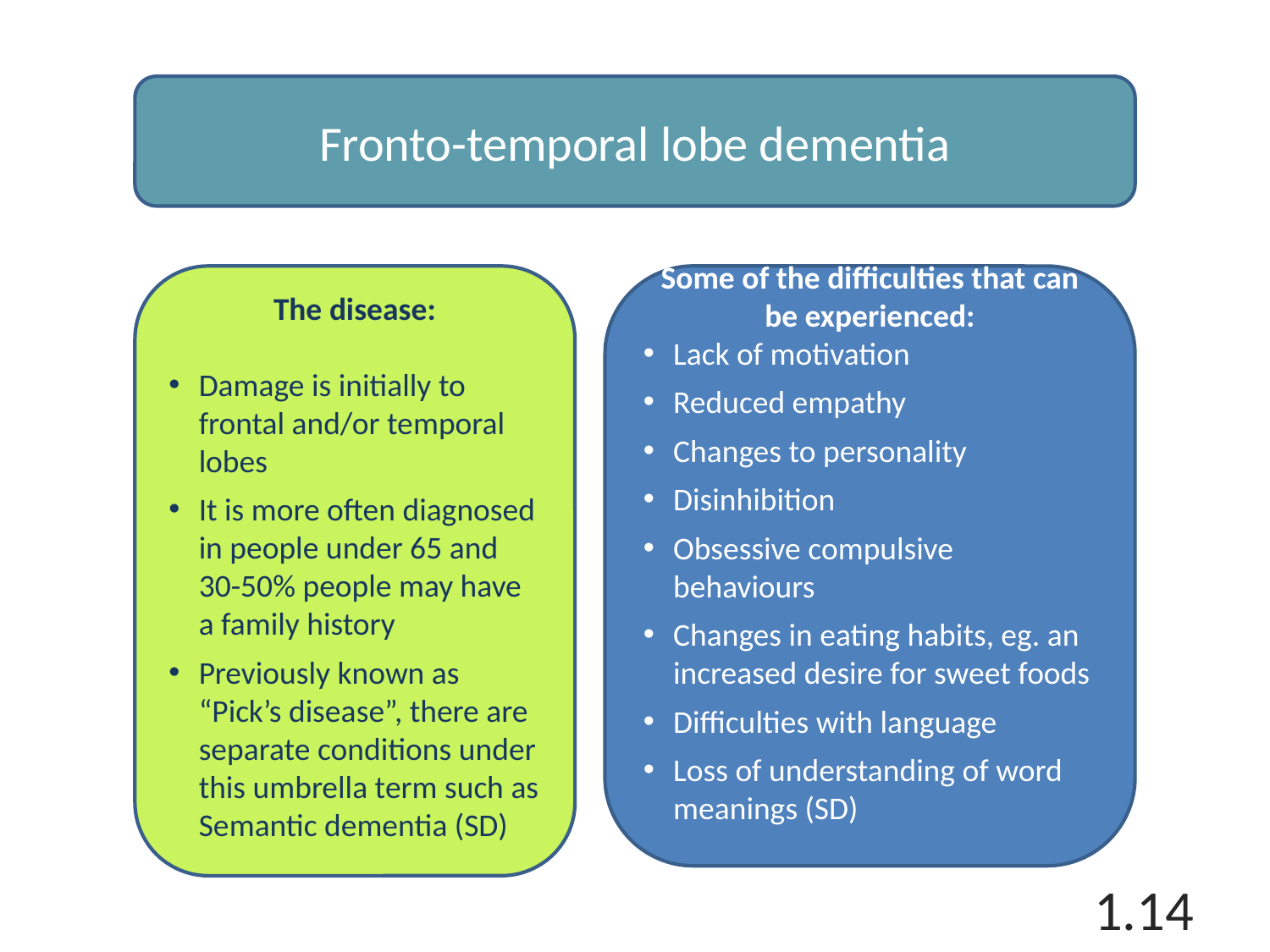

Fronto-temporal lobe dementia

The disease:

Damage is initially to frontal and/or temporal lobes
It is more often diagnosed in people under 65 and 30-50% people may have a family history
Previously known as “Pick’s disease”, there are separate conditions under this umbrella term such as Semantic dementia (SD)

Some of the difficulties that can be experienced:
Lack of motivation
Reduced empathy
Changes to personality
Disinhibition
Obsessive compulsive behaviours
Changes in eating habits, eg. an increased desire for sweet foods
Difficulties with language
Loss of understanding of word meanings (SD)

1.14